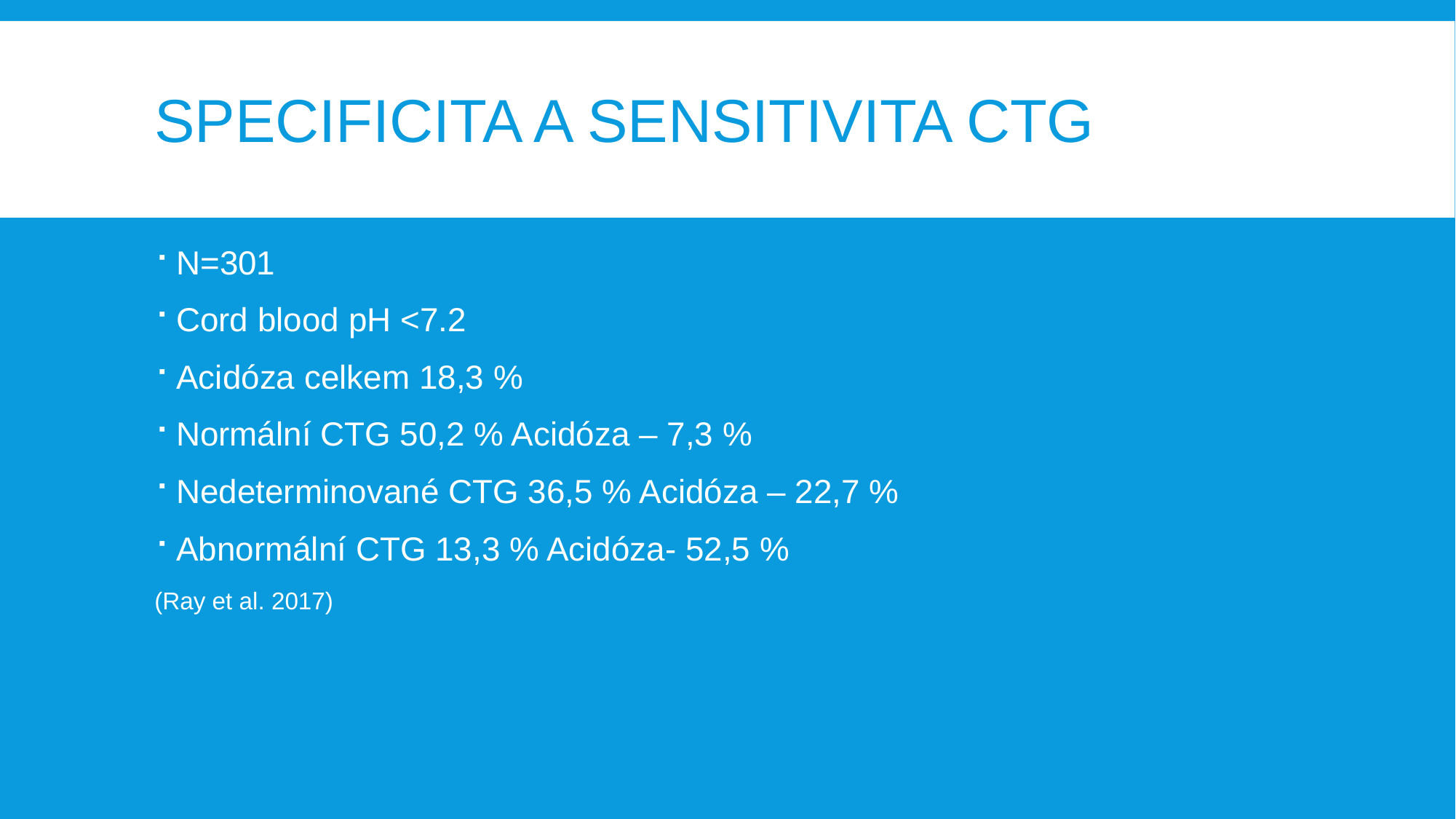

# Specificita a sensitivita CTG
N=301
Cord blood pH <7.2
Acidóza celkem 18,3 %
Normální CTG 50,2 % Acidóza – 7,3 %
Nedeterminované CTG 36,5 % Acidóza – 22,7 %
Abnormální CTG 13,3 % Acidóza- 52,5 %
(Ray et al. 2017)